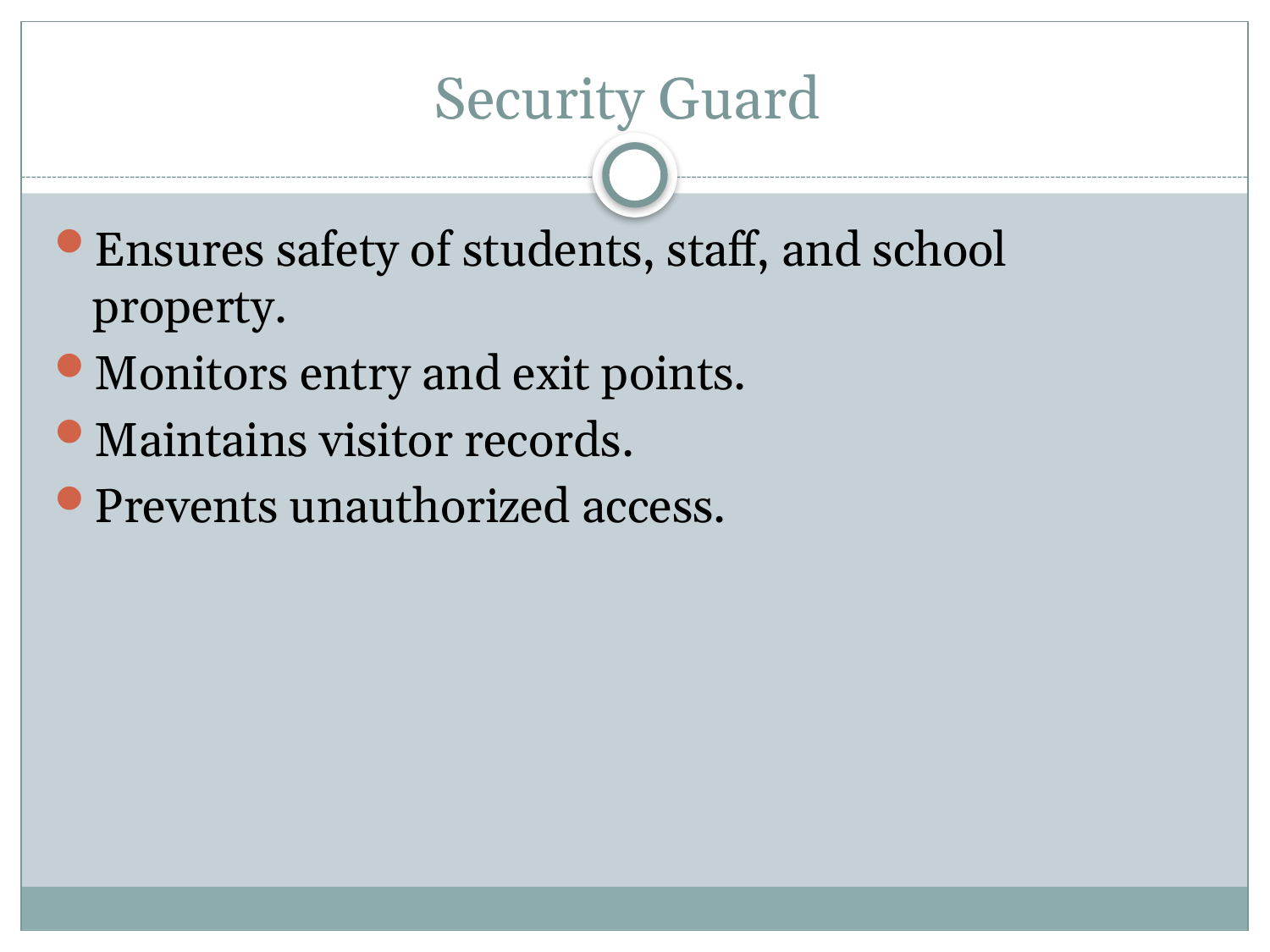

# Security Guard
Ensures safety of students, staff, and school property.
Monitors entry and exit points.
Maintains visitor records.
Prevents unauthorized access.